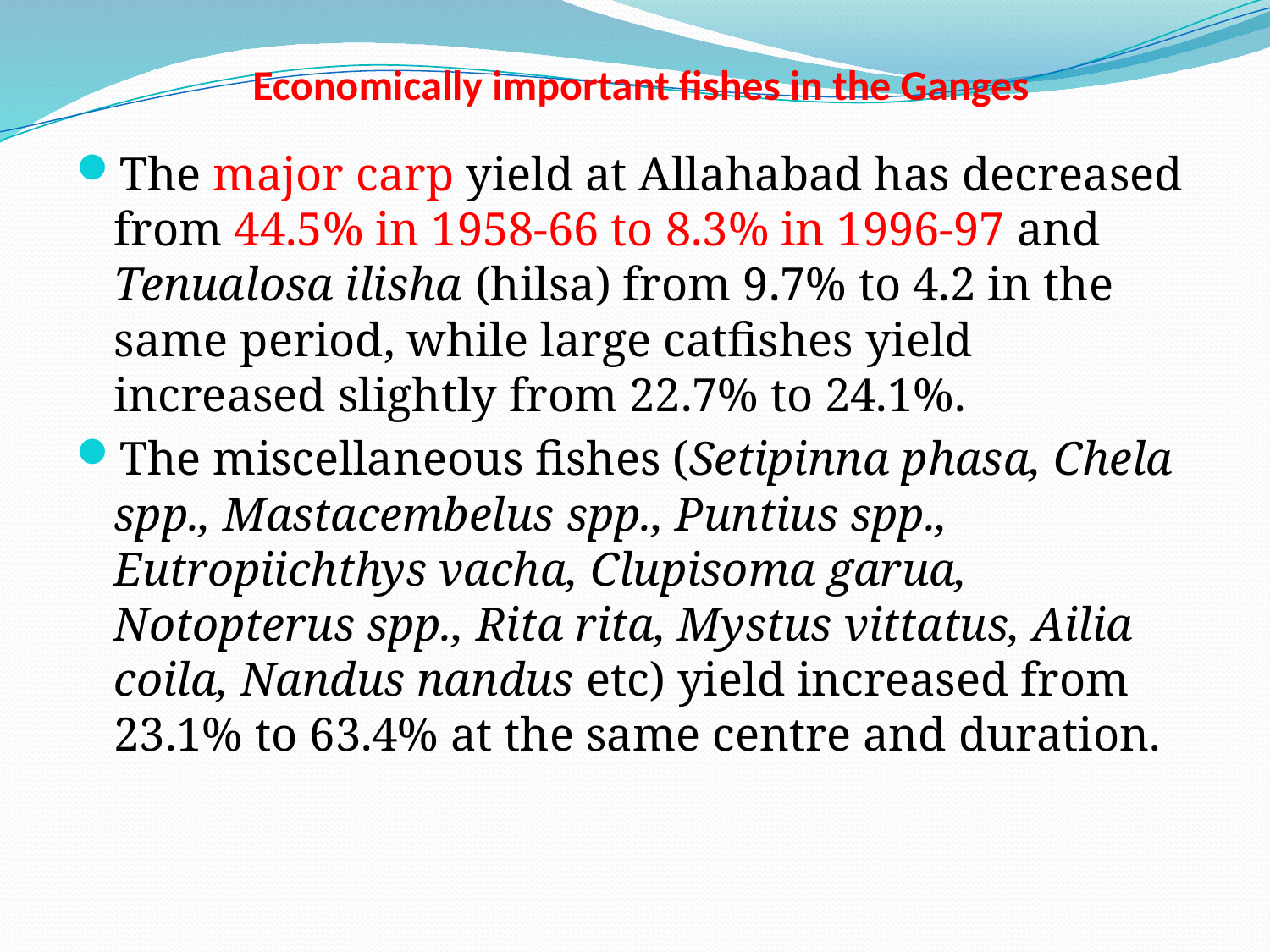

# Economically important fishes in the Ganges
The major carp yield at Allahabad has decreased from 44.5% in 1958-66 to 8.3% in 1996-97 and Tenualosa ilisha (hilsa) from 9.7% to 4.2 in the same period, while large catfishes yield increased slightly from 22.7% to 24.1%.
The miscellaneous fishes (Setipinna phasa, Chela spp., Mastacembelus spp., Puntius spp., Eutropiichthys vacha, Clupisoma garua, Notopterus spp., Rita rita, Mystus vittatus, Ailia coila, Nandus nandus etc) yield increased from 23.1% to 63.4% at the same centre and duration.